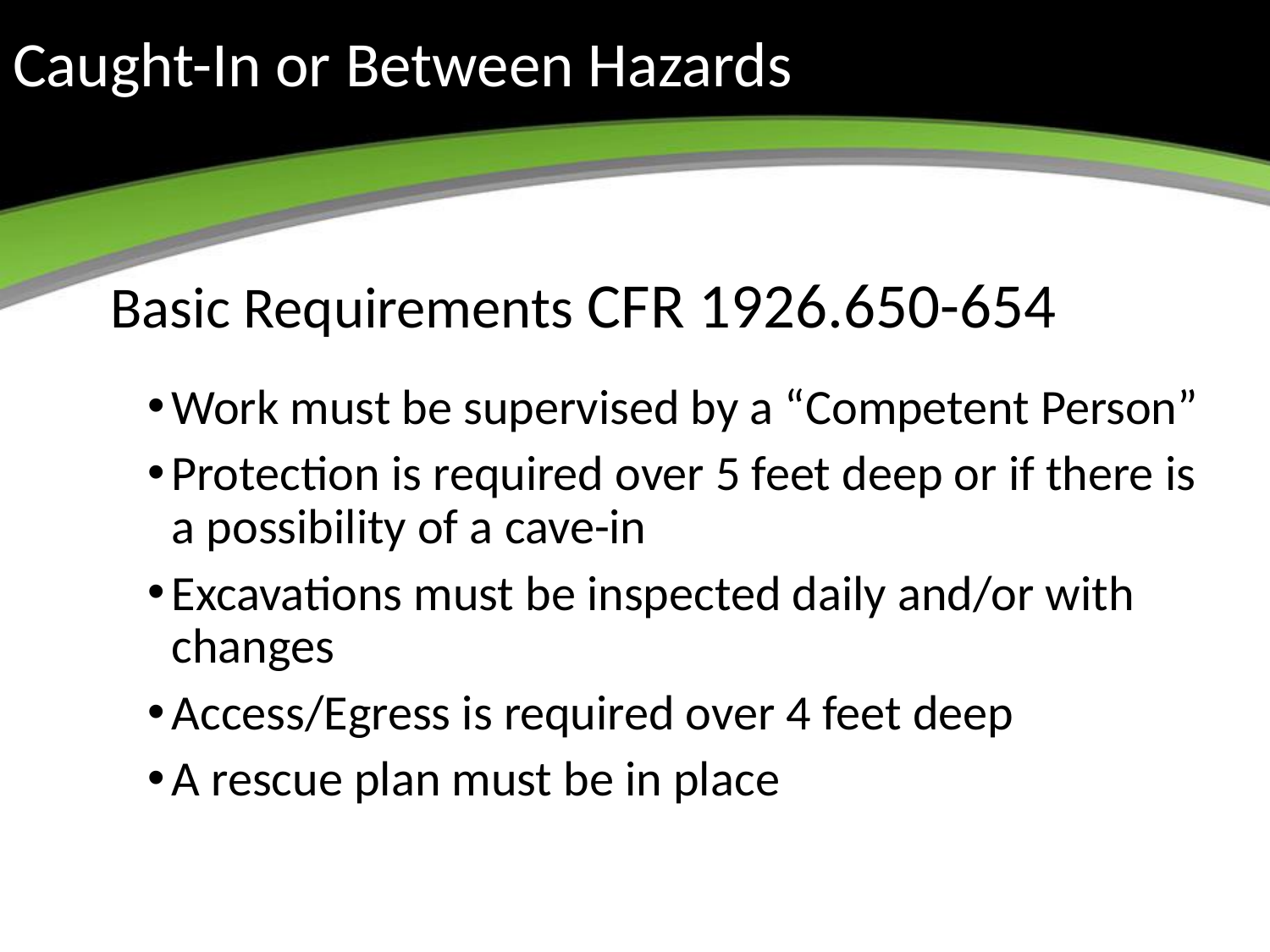

Caught-In or Between Hazards
# Basic Requirements CFR 1926.650-654
Work must be supervised by a “Competent Person”
Protection is required over 5 feet deep or if there is a possibility of a cave-in
Excavations must be inspected daily and/or with changes
Access/Egress is required over 4 feet deep
A rescue plan must be in place